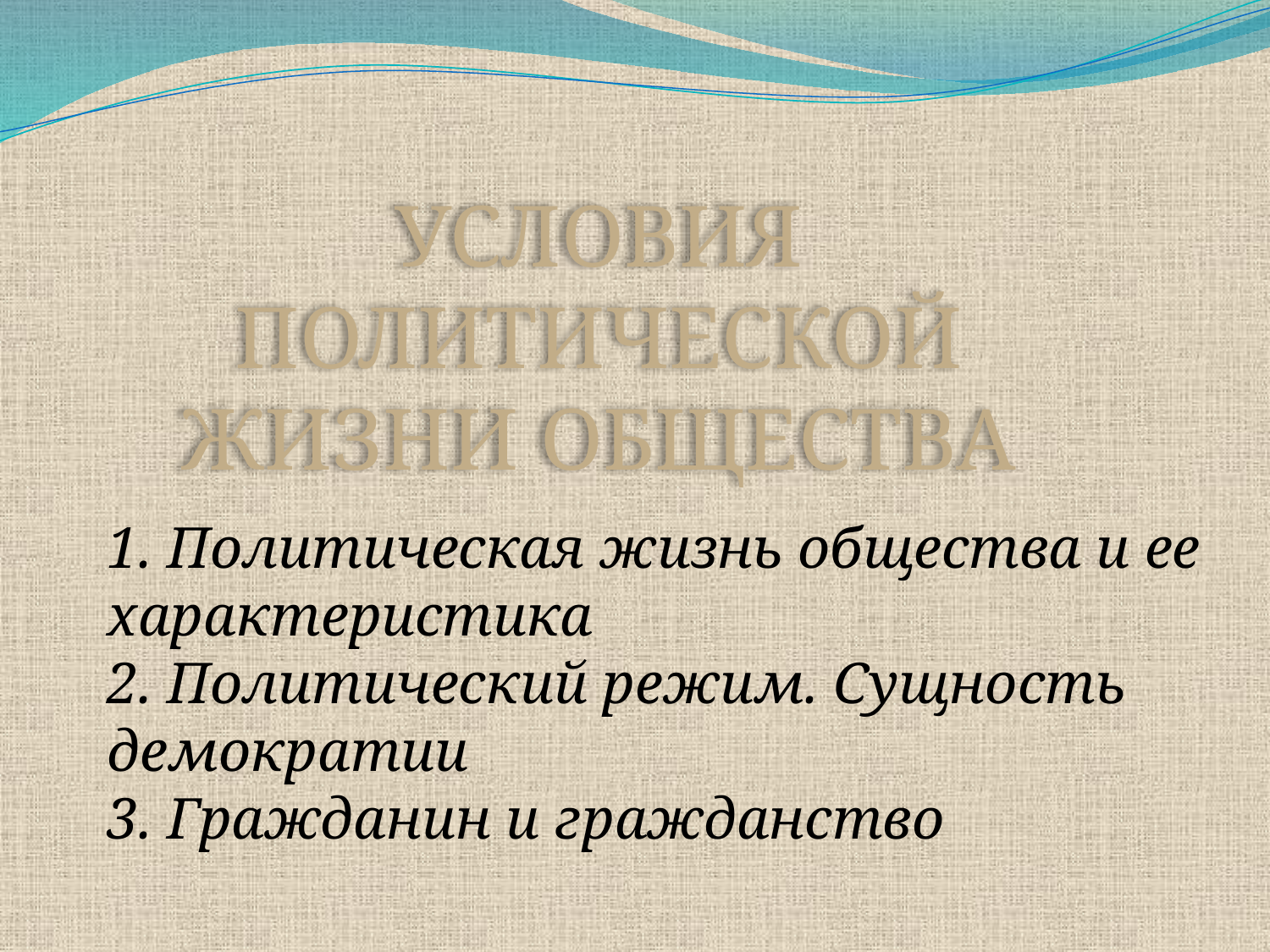

УСЛОВИЯ ПОЛИТИЧЕСКОЙ ЖИЗНИ ОБЩЕСТВА
1. Политическая жизнь общества и ее характеристика
2. Политический режим. Сущность демократии
3. Гражданин и гражданство